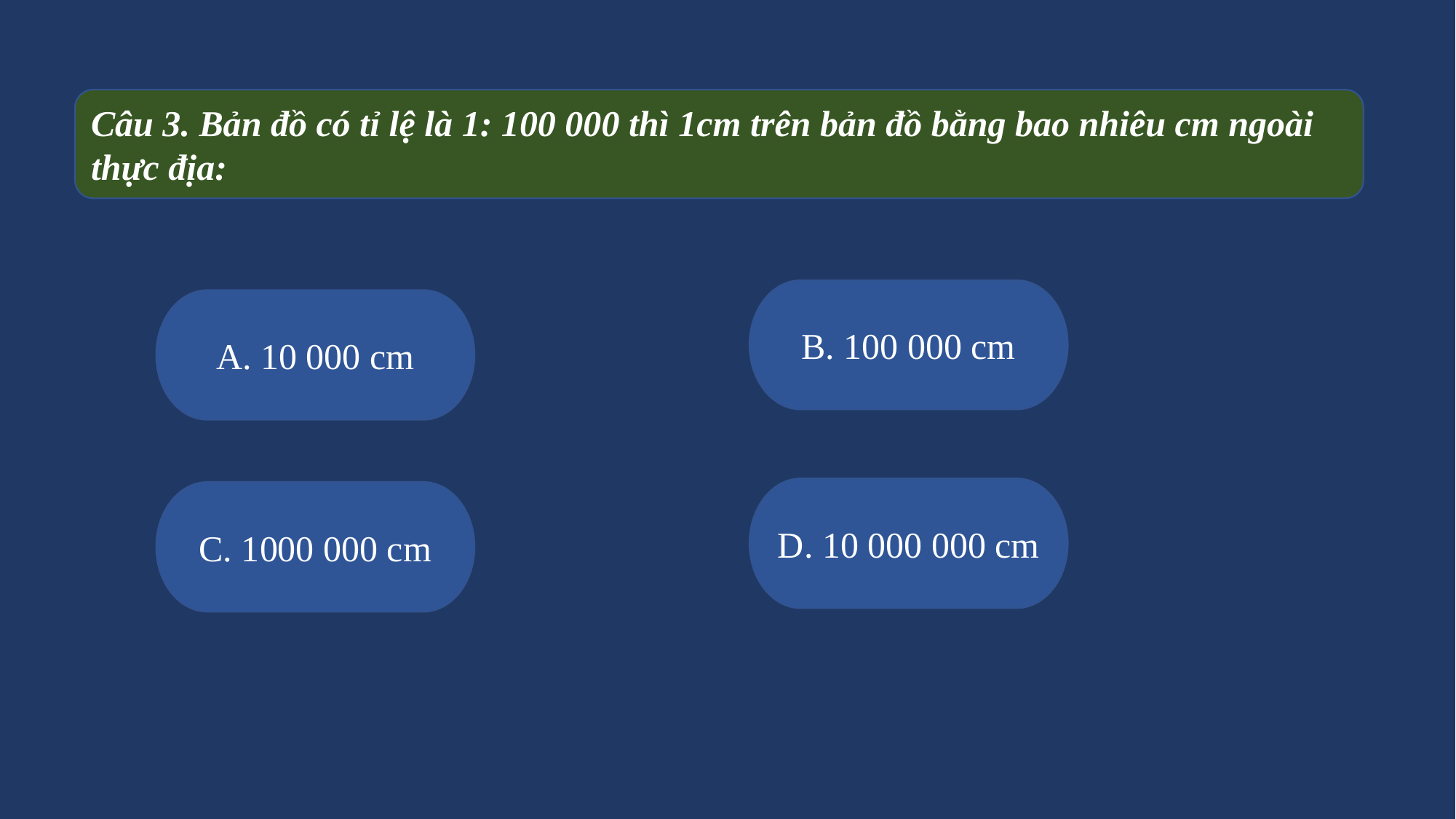

Câu 3. Bản đồ có tỉ lệ là 1: 100 000 thì 1cm trên bản đồ bằng bao nhiêu cm ngoài thực địa:
B. 100 000 cm
A. 10 000 cm
D. 10 000 000 cm
C. 1000 000 cm